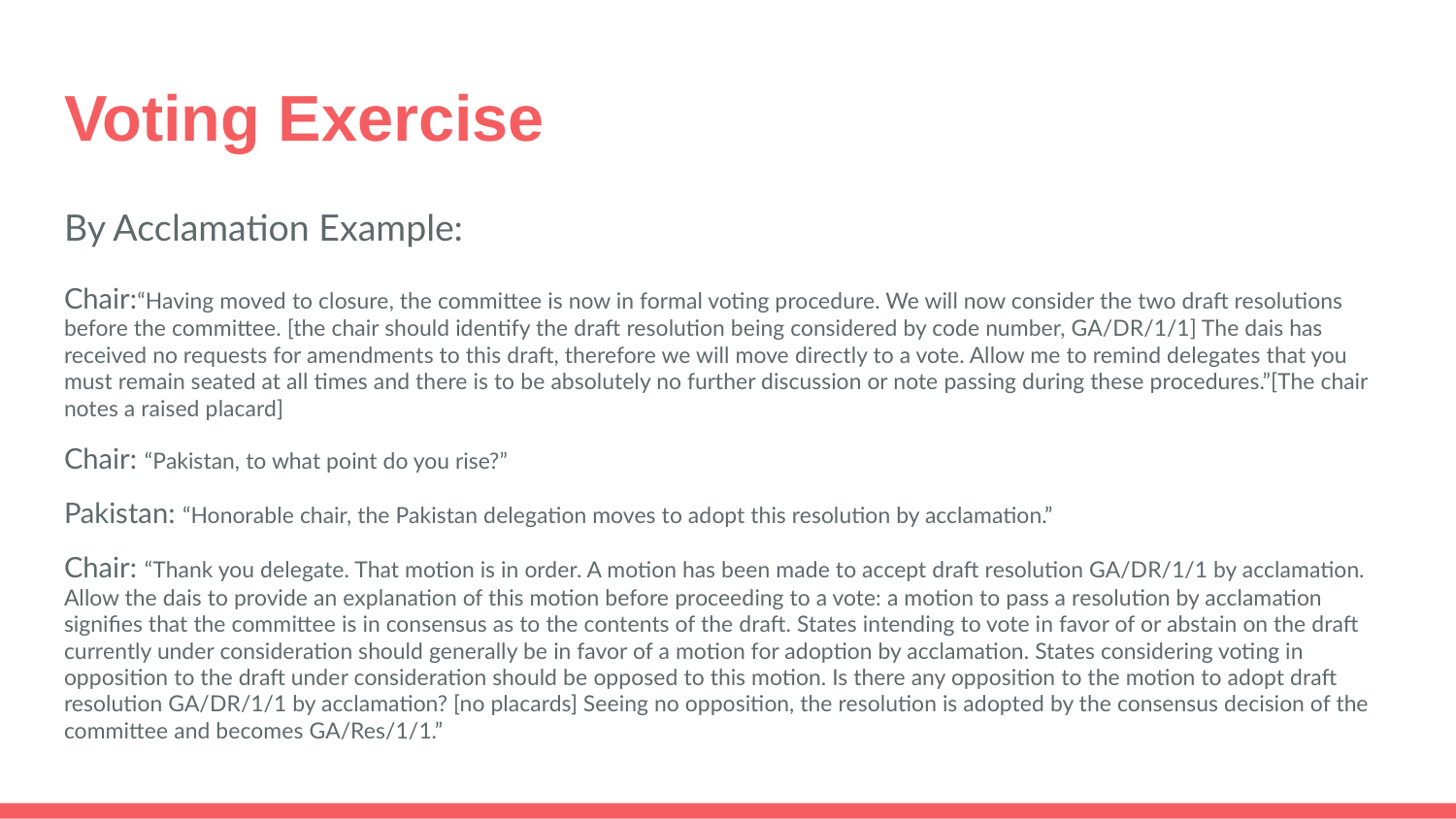

# Voting Exercise
By Acclamation Example:
Chair:“Having moved to closure, the committee is now in formal voting procedure. We will now consider the two draft resolutions before the committee. [the chair should identify the draft resolution being considered by code number, GA/DR/1/1] The dais has received no requests for amendments to this draft, therefore we will move directly to a vote. Allow me to remind delegates that you must remain seated at all times and there is to be absolutely no further discussion or note passing during these procedures.”[The chair notes a raised placard]
Chair: “Pakistan, to what point do you rise?”
Pakistan: “Honorable chair, the Pakistan delegation moves to adopt this resolution by acclamation.”
Chair: “Thank you delegate. That motion is in order. A motion has been made to accept draft resolution GA/DR/1/1 by acclamation. Allow the dais to provide an explanation of this motion before proceeding to a vote: a motion to pass a resolution by acclamation signifies that the committee is in consensus as to the contents of the draft. States intending to vote in favor of or abstain on the draft currently under consideration should generally be in favor of a motion for adoption by acclamation. States considering voting in opposition to the draft under consideration should be opposed to this motion. Is there any opposition to the motion to adopt draft resolution GA/DR/1/1 by acclamation? [no placards] Seeing no opposition, the resolution is adopted by the consensus decision of the committee and becomes GA/Res/1/1.”